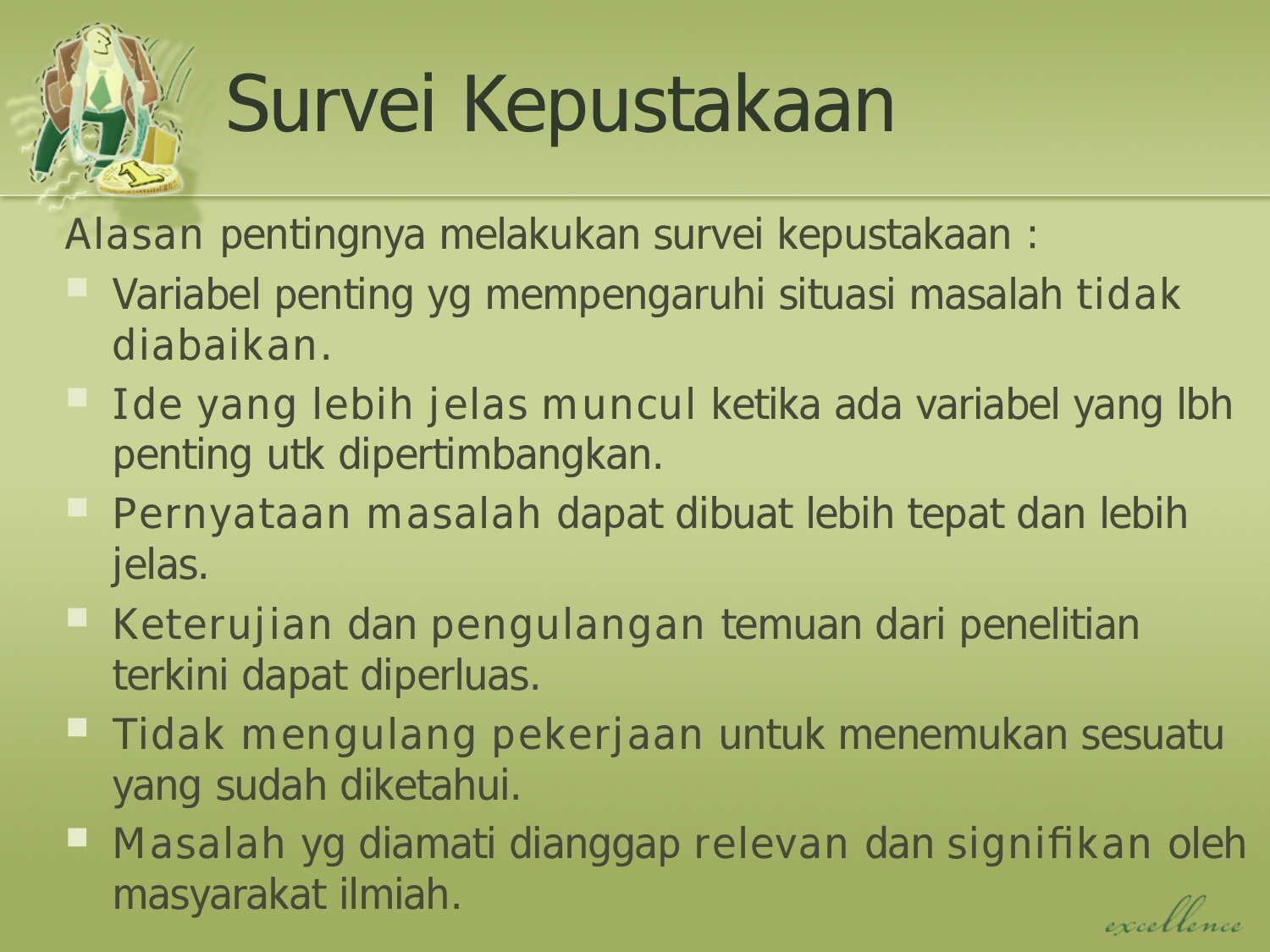

# Survei Kepustakaan
Alasan pentingnya melakukan survei kepustakaan :
Variabel penting yg mempengaruhi situasi masalah tidak diabaikan.
Ide yang lebih jelas muncul ketika ada variabel yang lbh penting utk dipertimbangkan.
Pernyataan masalah dapat dibuat lebih tepat dan lebih jelas.
Keterujian dan pengulangan temuan dari penelitian terkini dapat diperluas.
Tidak mengulang pekerjaan untuk menemukan sesuatu yang sudah diketahui.
Masalah yg diamati dianggap relevan dan signifikan oleh masyarakat ilmiah.